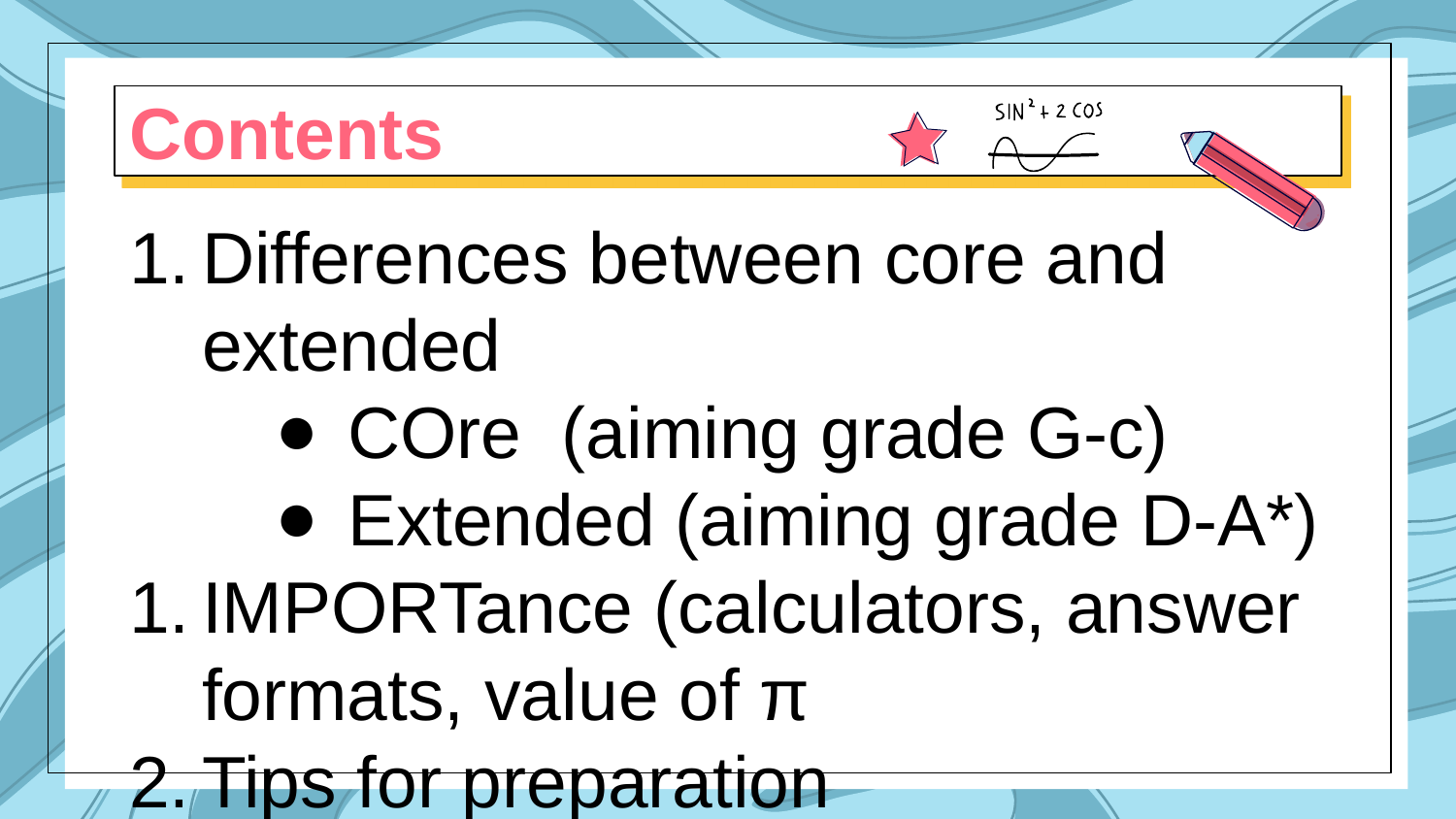

# Contents

Differences between core and extended
COre  (aiming grade G-c)
Extended (aiming grade D-A*)
IMPORTance (calculators, answer formats, value of π
Tips for preparation